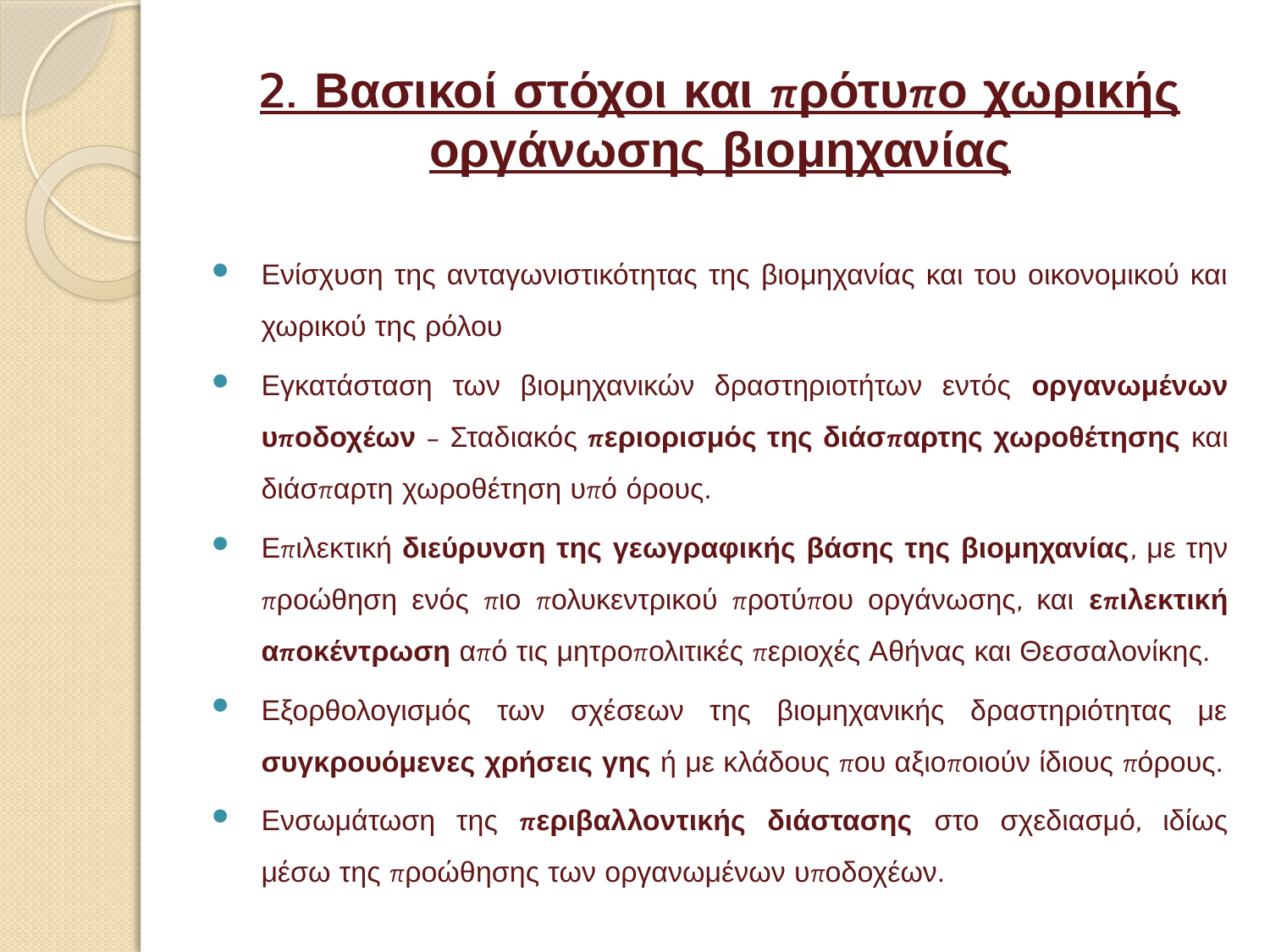

# 2. Βασικοί στόχοι και πρότυπο χωρικής οργάνωσης βιομηχανίας

Ενίσχυση της ανταγωνιστικότητας της βιομηχανίας και του οικονομικού και χωρικού της ρόλου
Εγκατάσταση των βιομηχανικών δραστηριοτήτων εντός οργανωμένων υποδοχέων – Σταδιακός περιορισμός της διάσπαρτης χωροθέτησης και διάσπαρτη χωροθέτηση υπό όρους.
Επιλεκτική διεύρυνση της γεωγραφικής βάσης της βιομηχανίας, με την προώθηση ενός πιο πολυκεντρικού προτύπου οργάνωσης, και επιλεκτική αποκέντρωση από τις μητροπολιτικές περιοχές Αθήνας και Θεσσαλονίκης.
Εξορθολογισμός των σχέσεων της βιομηχανικής δραστηριότητας με συγκρουόμενες χρήσεις γης ή με κλάδους που αξιοποιούν ίδιους πόρους.
Ενσωμάτωση της περιβαλλοντικής διάστασης στο σχεδιασμό, ιδίως μέσω της προώθησης των οργανωμένων υποδοχέων.